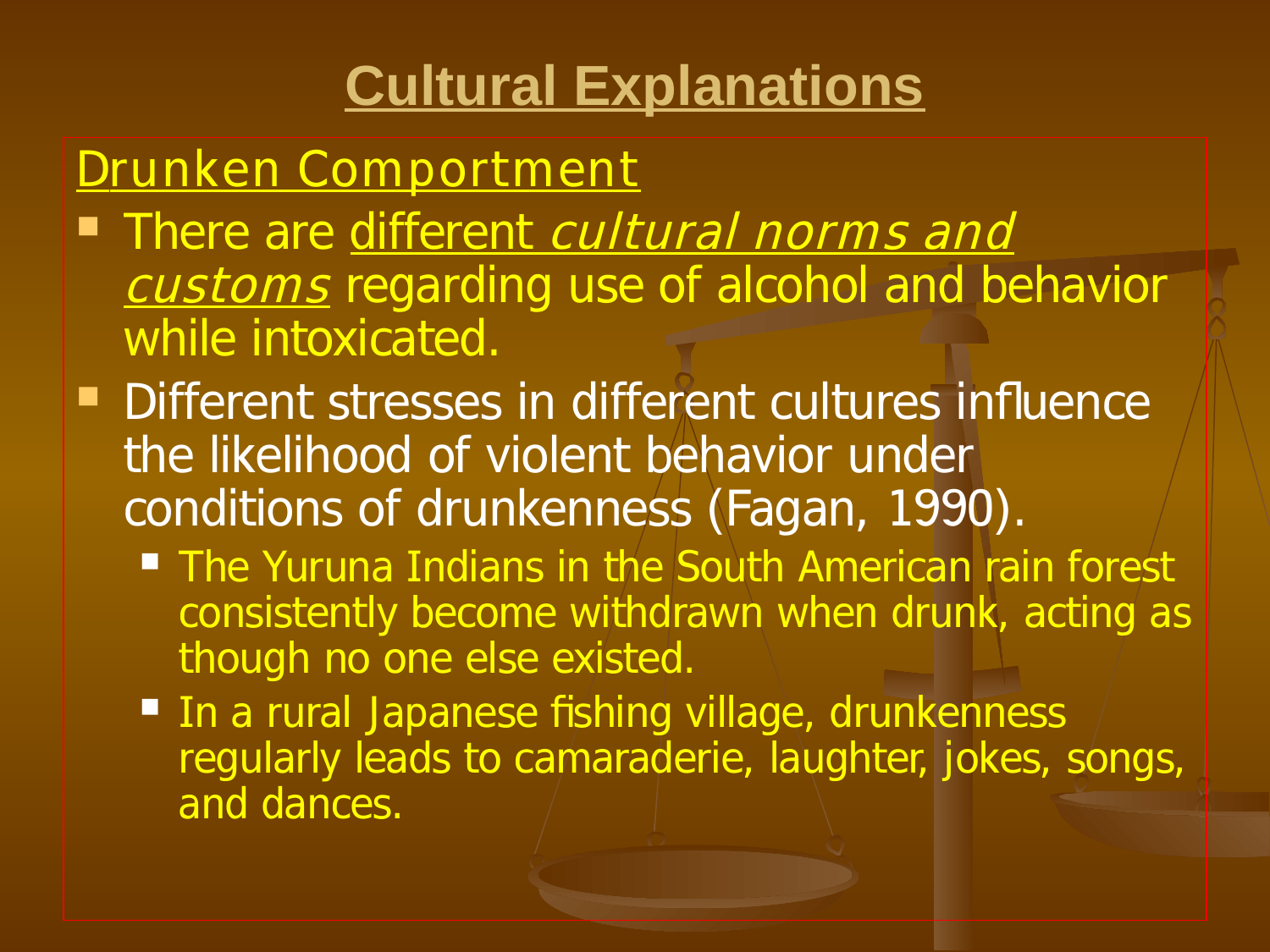

# Cultural Explanations
Drunken Comportment
There are different cultural norms and customs regarding use of alcohol and behavior while intoxicated.
Different stresses in different cultures influence the likelihood of violent behavior under conditions of drunkenness (Fagan, 1990).
The Yuruna Indians in the South American rain forest consistently become withdrawn when drunk, acting as though no one else existed.
In a rural Japanese fishing village, drunkenness regularly leads to camaraderie, laughter, jokes, songs, and dances.